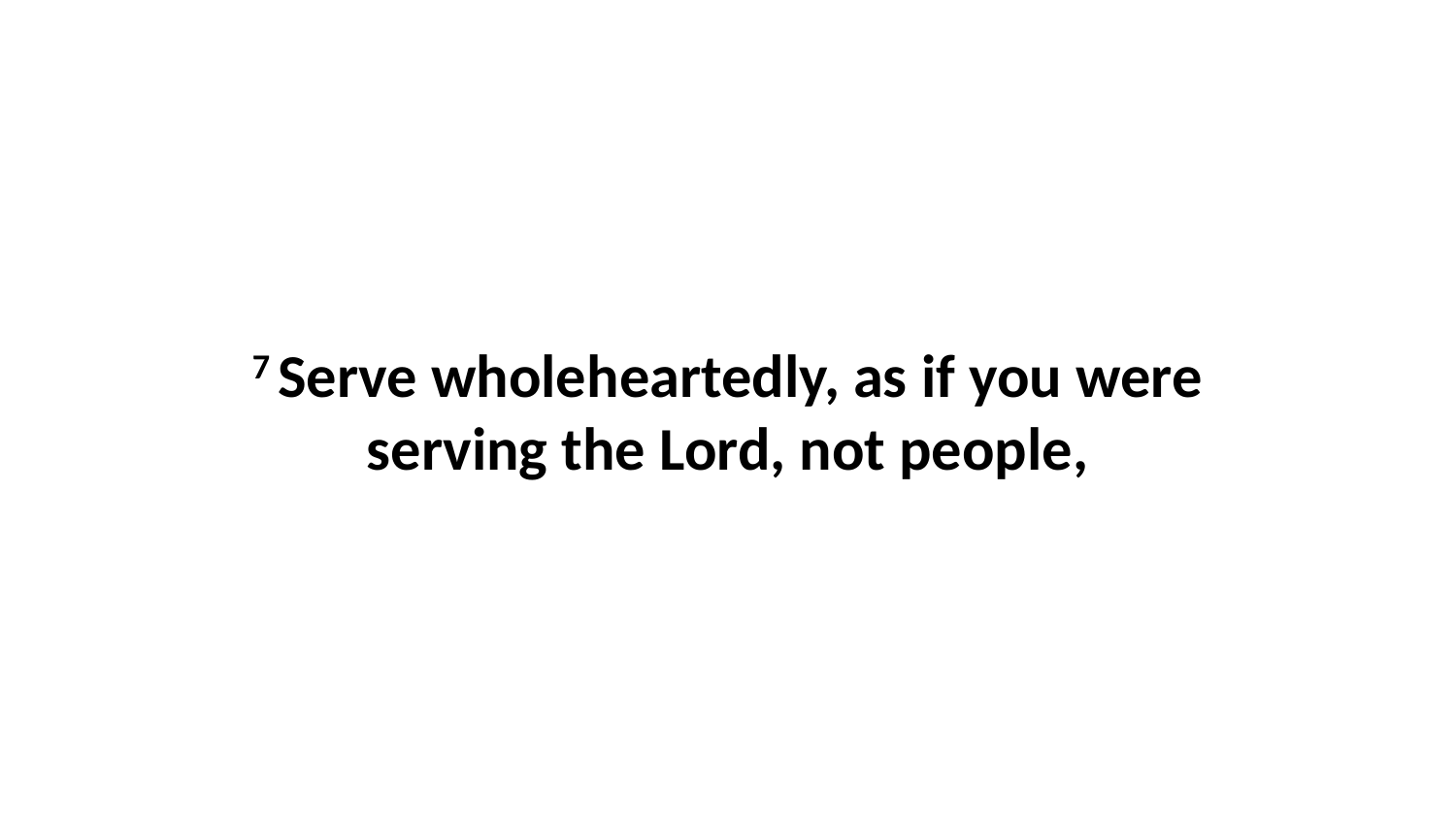

7 Serve wholeheartedly, as if you were serving the Lord, not people,